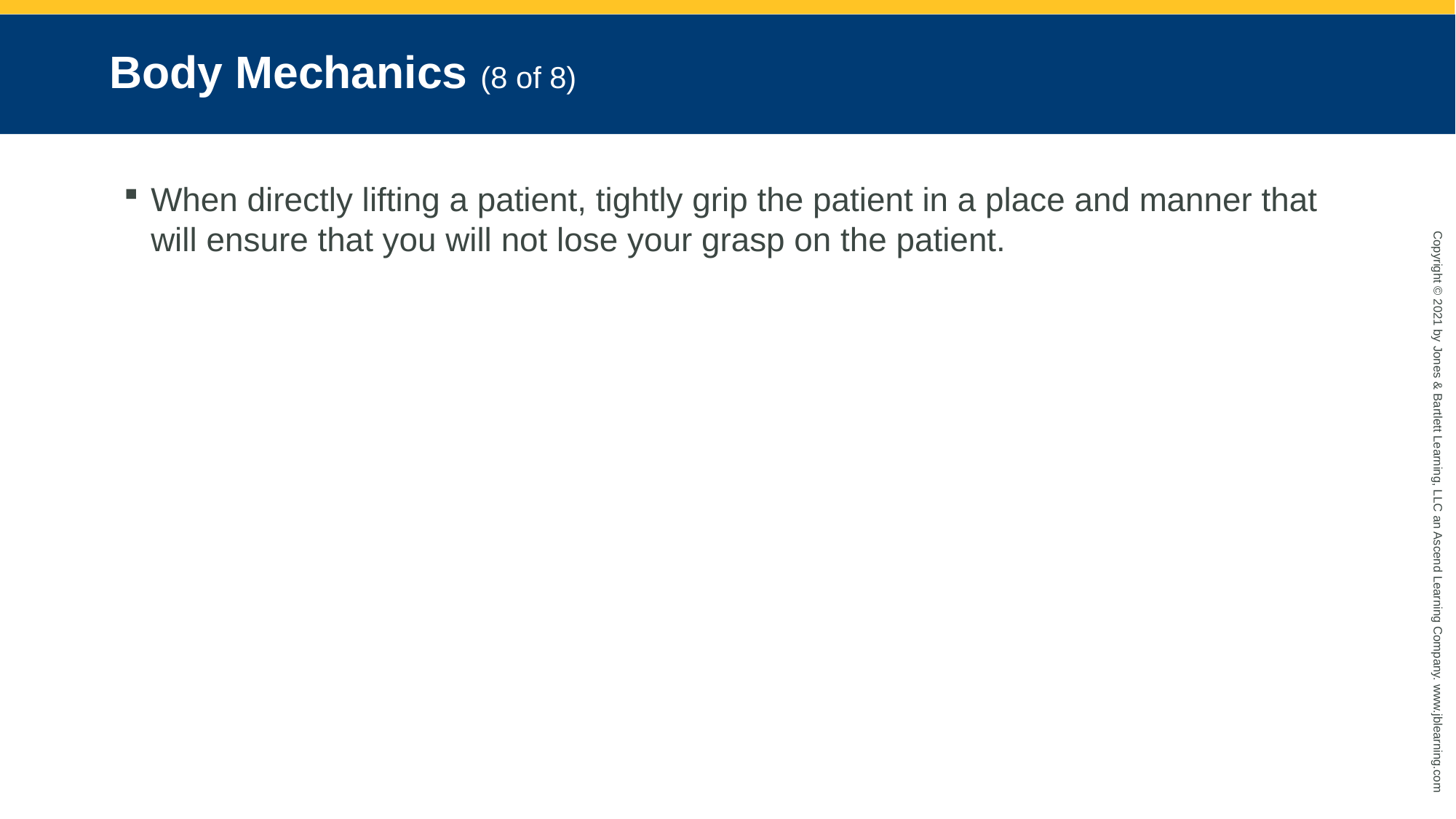

# Body Mechanics (8 of 8)
When directly lifting a patient, tightly grip the patient in a place and manner that will ensure that you will not lose your grasp on the patient.